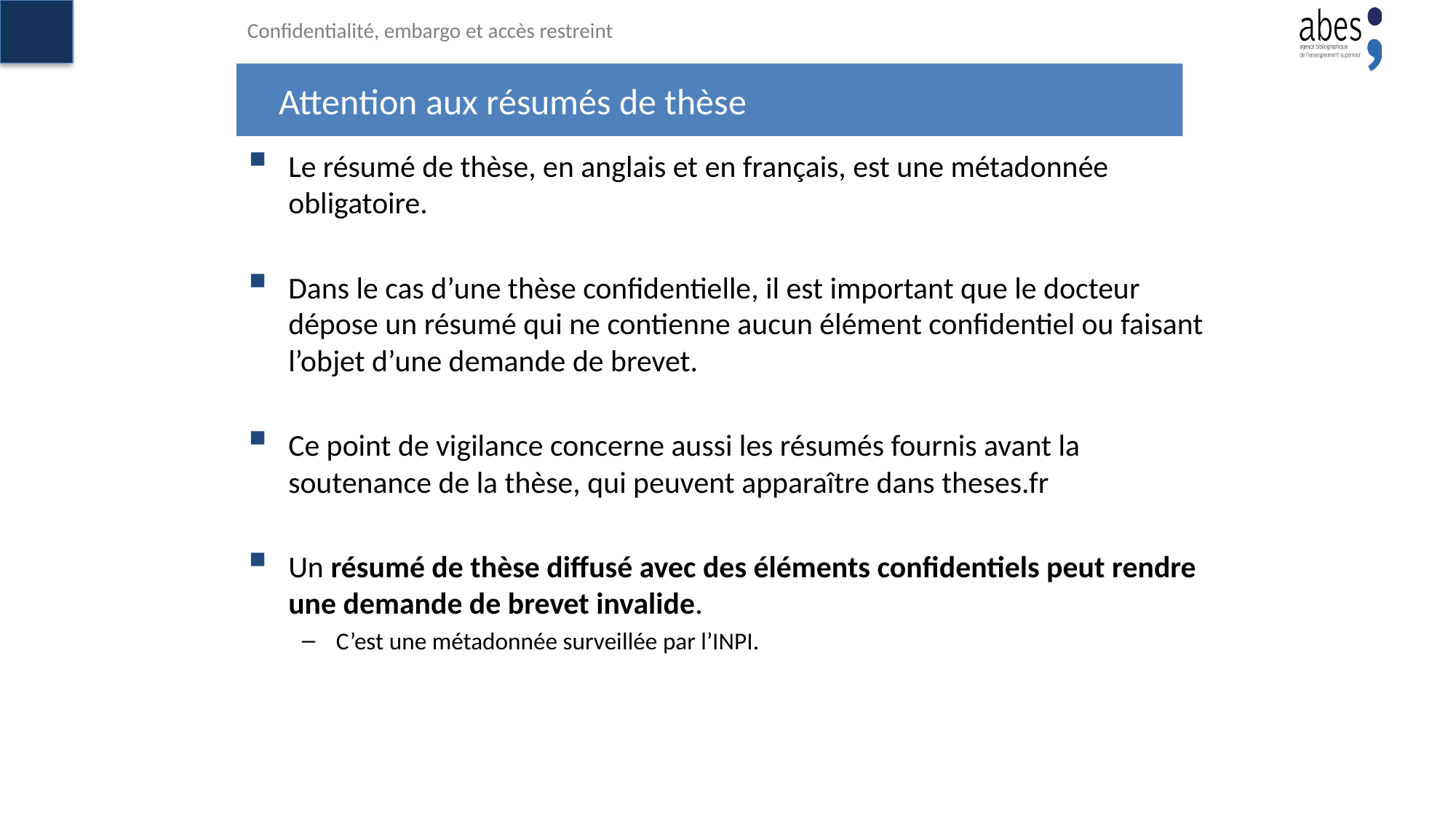

Confidentialité, embargo et accès restreint
# Attention aux résumés de thèse
Le résumé de thèse, en anglais et en français, est une métadonnée obligatoire.

Dans le cas d’une thèse confidentielle, il est important que le docteur dépose un résumé qui ne contienne aucun élément confidentiel ou faisant l’objet d’une demande de brevet.

Ce point de vigilance concerne aussi les résumés fournis avant la soutenance de la thèse, qui peuvent apparaître dans theses.fr

Un résumé de thèse diffusé avec des éléments confidentiels peut rendre une demande de brevet invalide.
C’est une métadonnée surveillée par l’INPI.